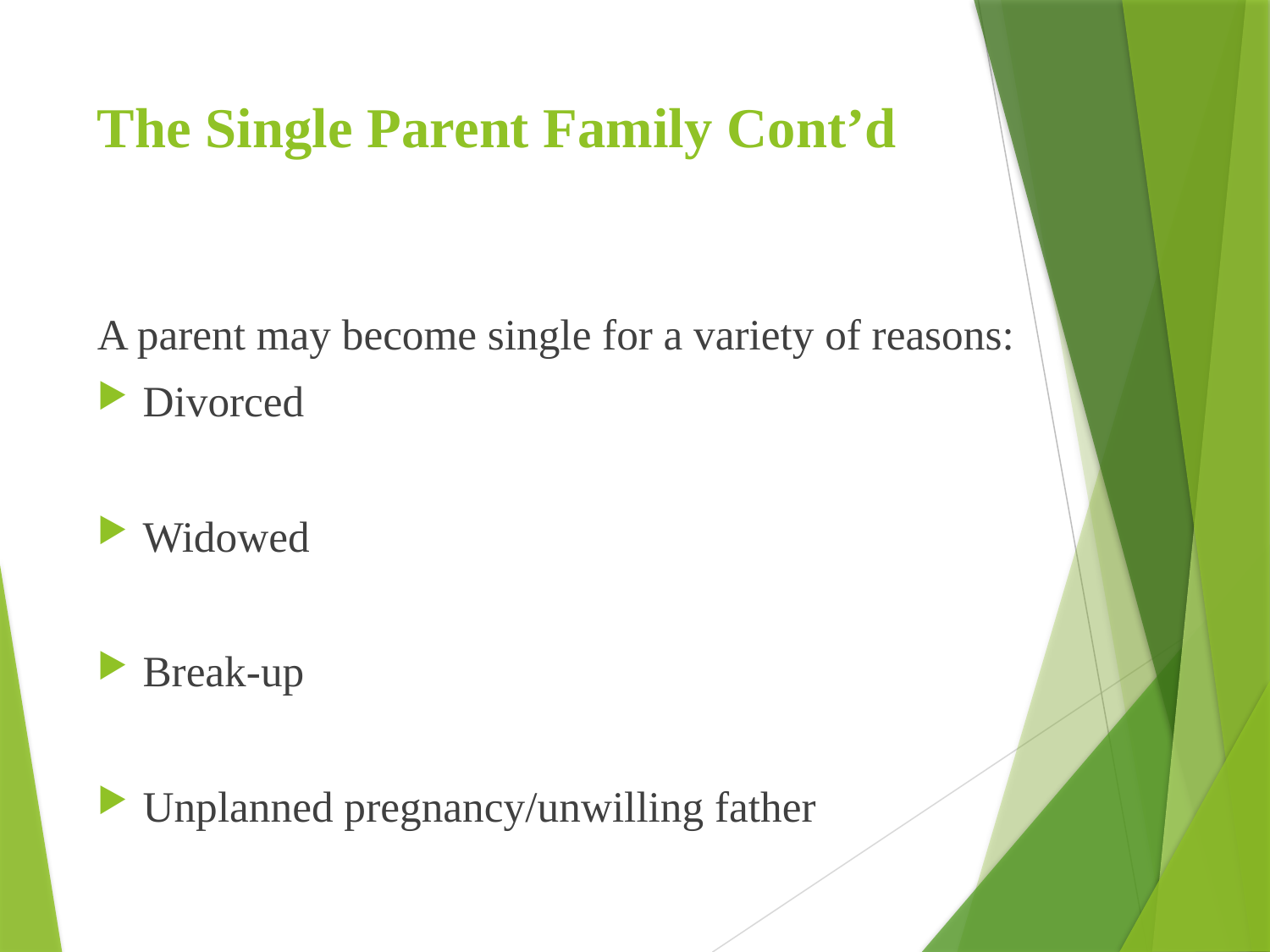

# The Single Parent Family Cont’d
A parent may become single for a variety of reasons:
Divorced

Widowed

Break-up

Unplanned pregnancy/unwilling father